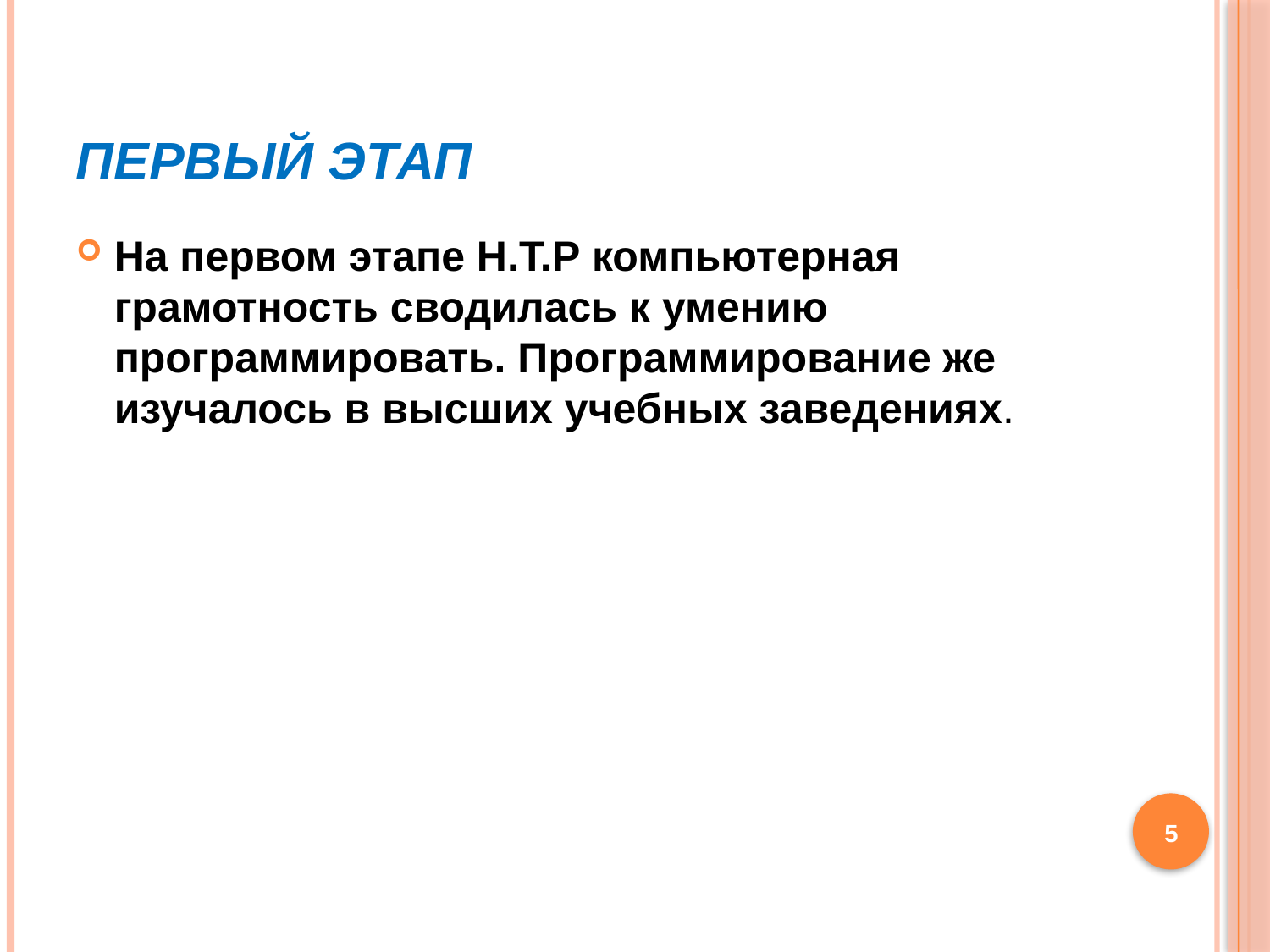

# Первый этап
На первом этапе Н.Т.Р компьютерная грамотность сводилась к умению программировать. Программирование же изучалось в высших учебных заведениях.
5